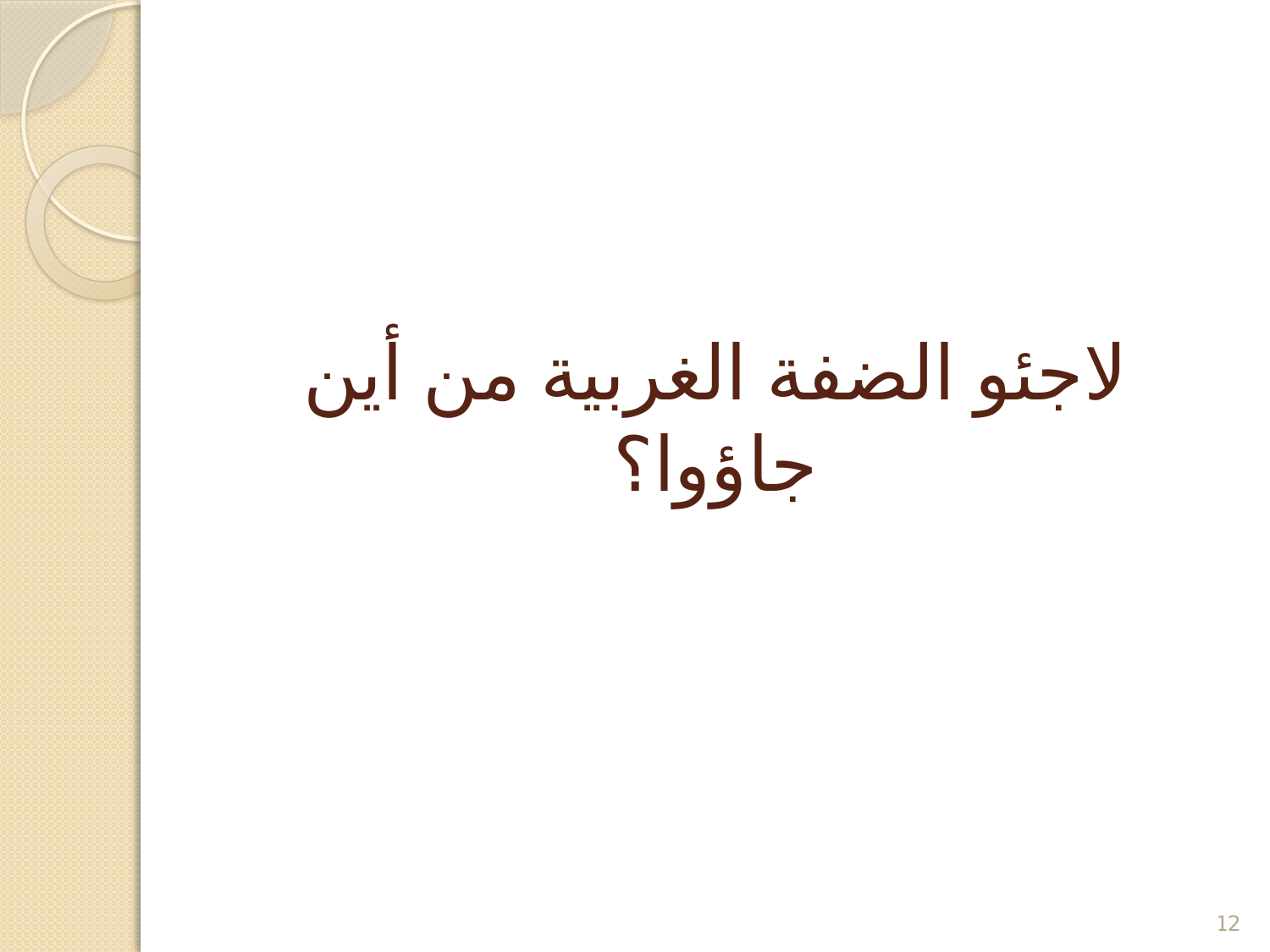

# لاجئو الضفة الغربية من أين جاؤوا؟
12